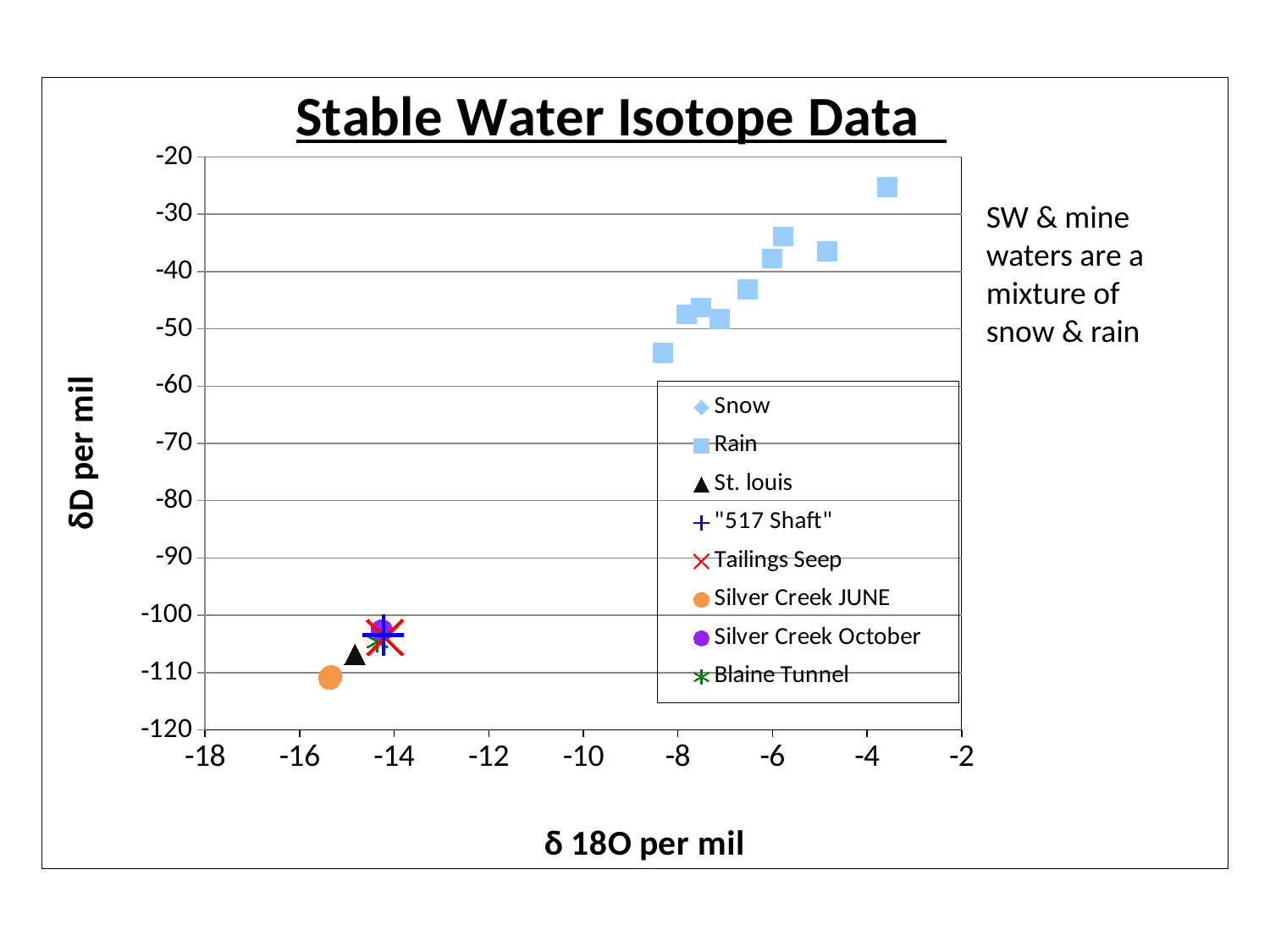

### Chart: Stable Water Isotope Data

| Category |  |  |  |  |  |  |  |  |
|---|---|---|---|---|---|---|---|---|
SW & mine waters are a mixture of snow & rain